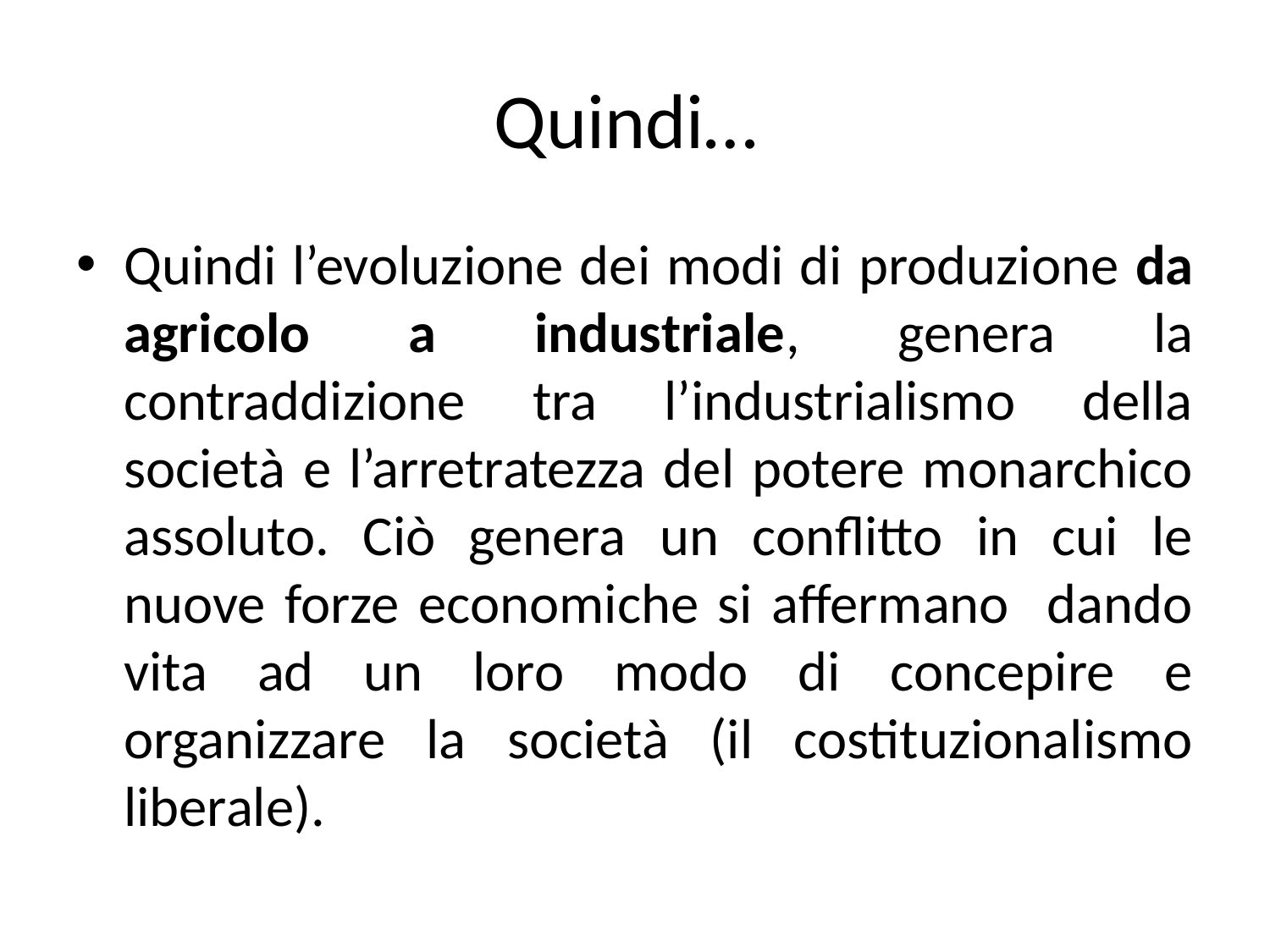

# Quindi…
Quindi l’evoluzione dei modi di produzione da agricolo a industriale, genera la contraddizione tra l’industrialismo della società e l’arretratezza del potere monarchico assoluto. Ciò genera un conflitto in cui le nuove forze economiche si affermano  dando vita ad un loro modo di concepire e organizzare la società (il costituzionalismo liberale).